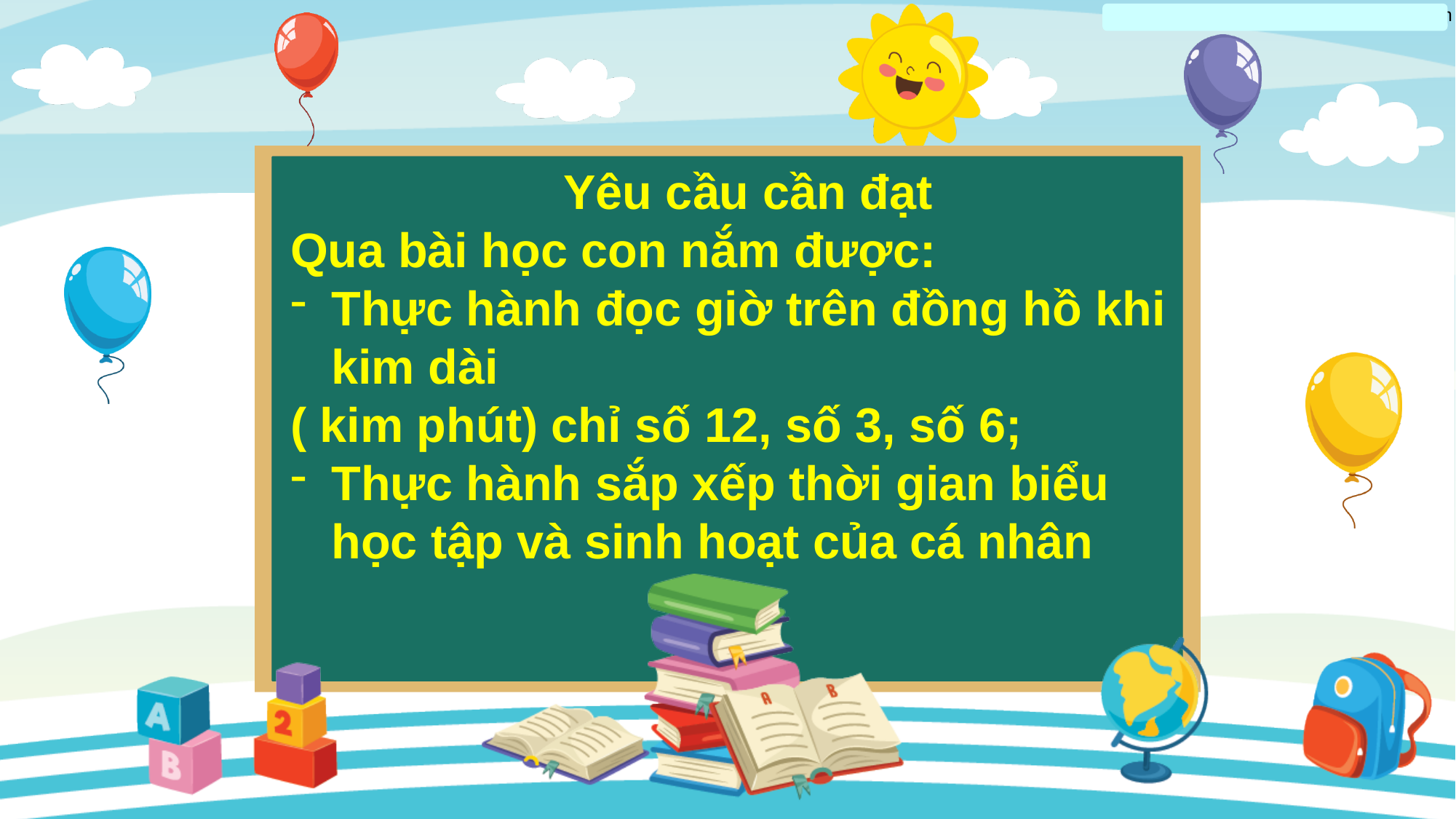

Yêu cầu cần đạt
Qua bài học con nắm được:
Thực hành đọc giờ trên đồng hồ khi kim dài
( kim phút) chỉ số 12, số 3, số 6;
Thực hành sắp xếp thời gian biểu học tập và sinh hoạt của cá nhân